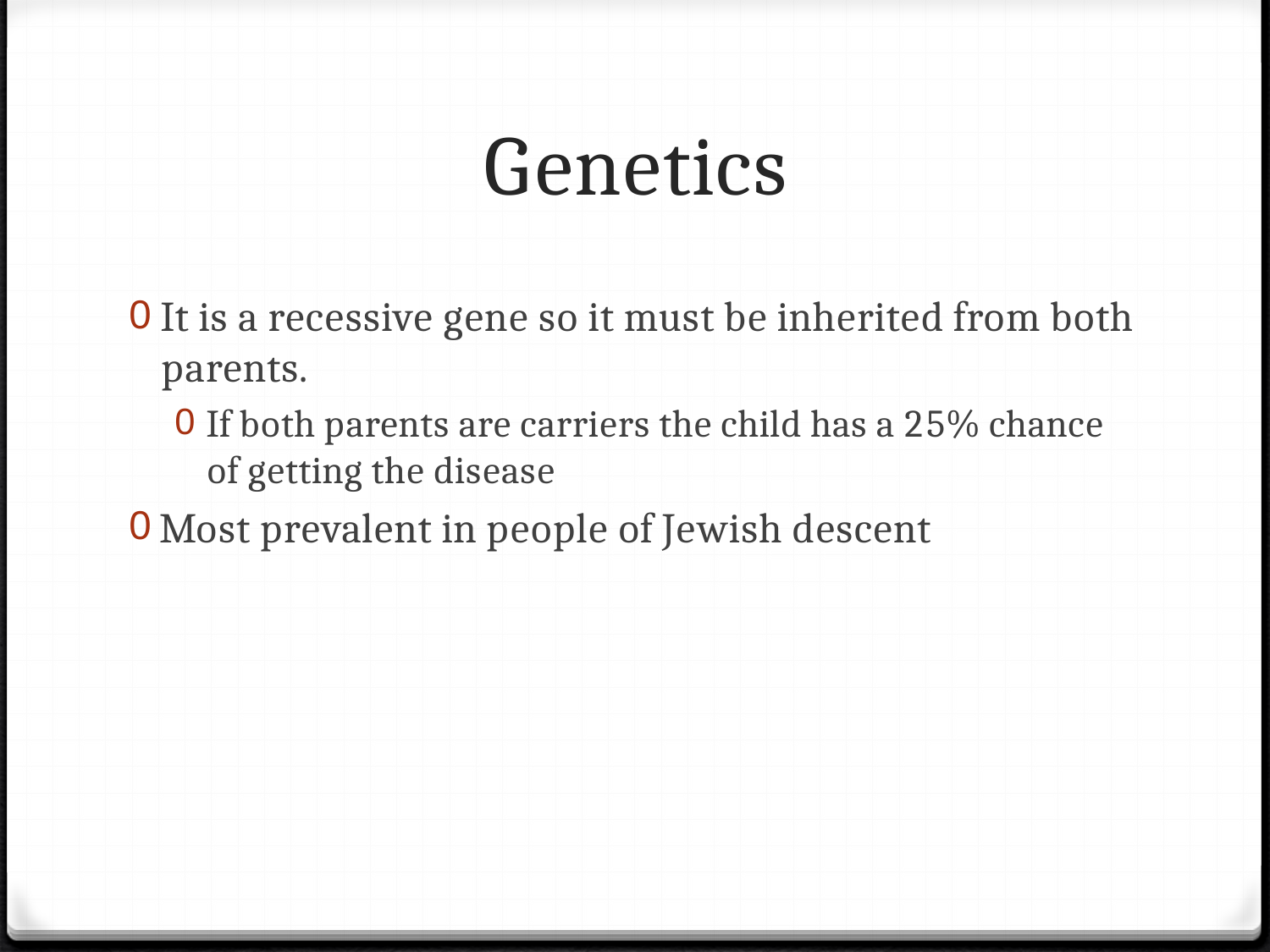

# Genetics
It is a recessive gene so it must be inherited from both parents.
If both parents are carriers the child has a 25% chance of getting the disease
Most prevalent in people of Jewish descent